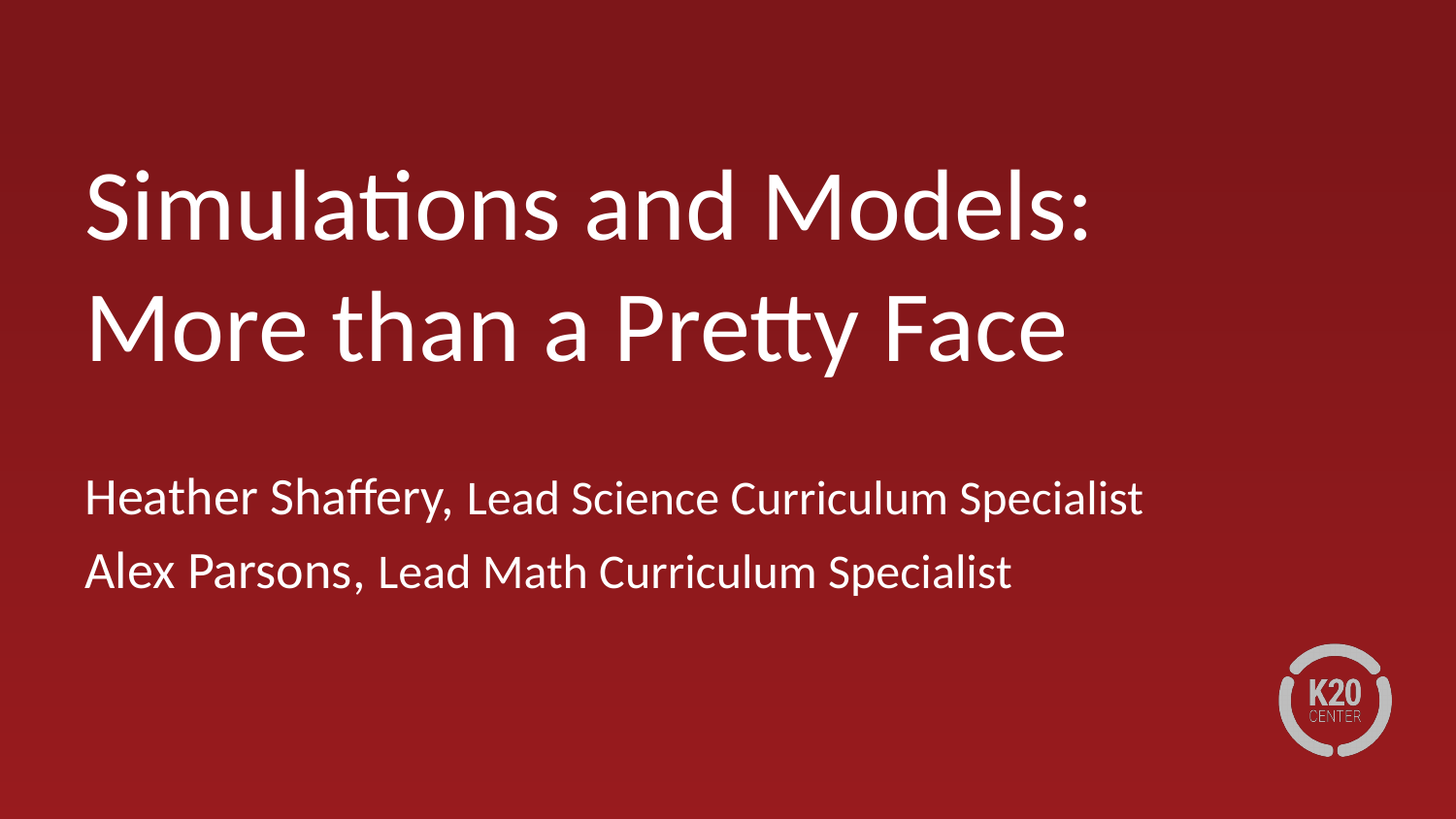

# Simulations and Models: More than a Pretty Face
Heather Shaffery, Lead Science Curriculum Specialist
Alex Parsons, Lead Math Curriculum Specialist